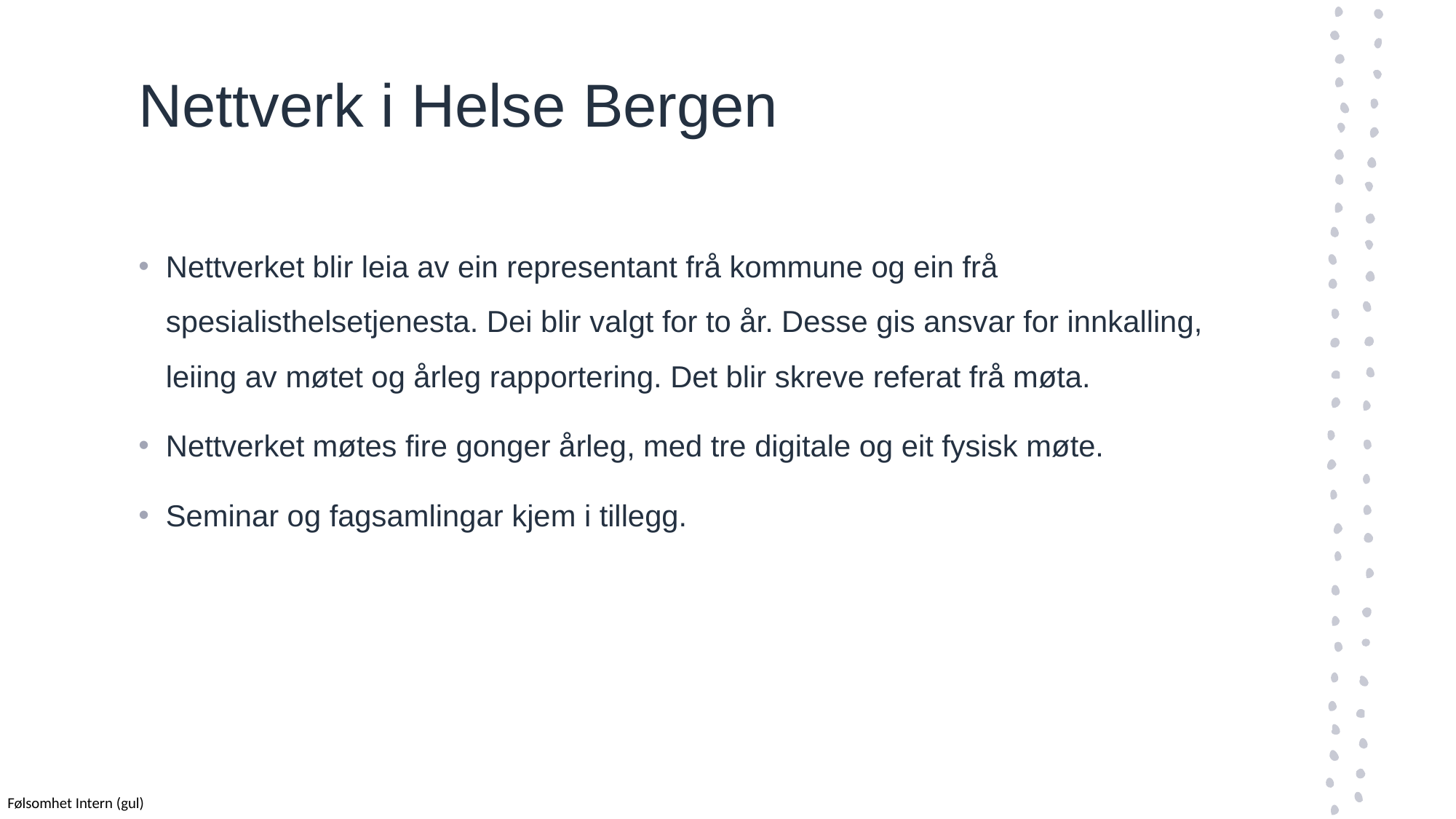

# Nettverk i Helse Bergen
Nettverket blir leia av ein representant frå kommune og ein frå spesialisthelsetjenesta. Dei blir valgt for to år. Desse gis ansvar for innkalling, leiing av møtet og årleg rapportering. Det blir skreve referat frå møta.
Nettverket møtes fire gonger årleg, med tre digitale og eit fysisk møte.
Seminar og fagsamlingar kjem i tillegg.